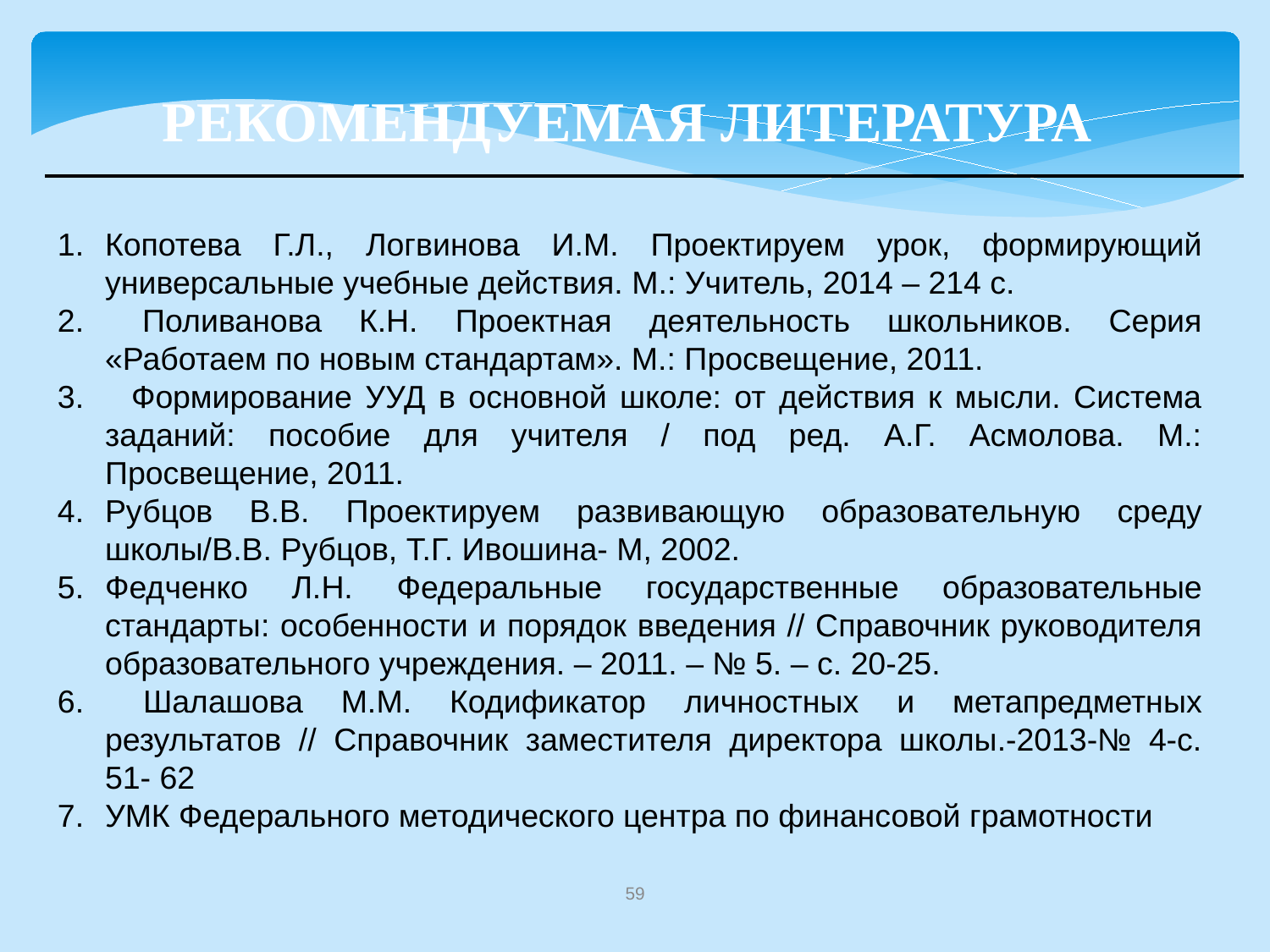

Рекомендуемая литература

Копотева Г.Л., Логвинова И.М. Проектируем урок, формирующий универсальные учебные действия. М.: Учитель, 2014 – 214 с.
 Поливанова К.Н. Проектная деятельность школьников. Серия «Работаем по новым стандартам». М.: Просвещение, 2011.
  Формирование УУД в основной школе: от действия к мысли. Система заданий: пособие для учителя / под ред. А.Г. Асмолова. М.: Просвещение, 2011.
Рубцов В.В. Проектируем развивающую образовательную среду школы/В.В. Рубцов, Т.Г. Ивошина- М, 2002.
Федченко Л.Н. Федеральные государственные образовательные стандарты: особенности и порядок введения // Справочник руководителя образовательного учреждения. – 2011. – № 5. – с. 20-25.
 Шалашова М.М. Кодификатор личностных и метапредметных результатов // Справочник заместителя директора школы.-2013-№ 4-с. 51- 62
УМК Федерального методического центра по финансовой грамотности
59